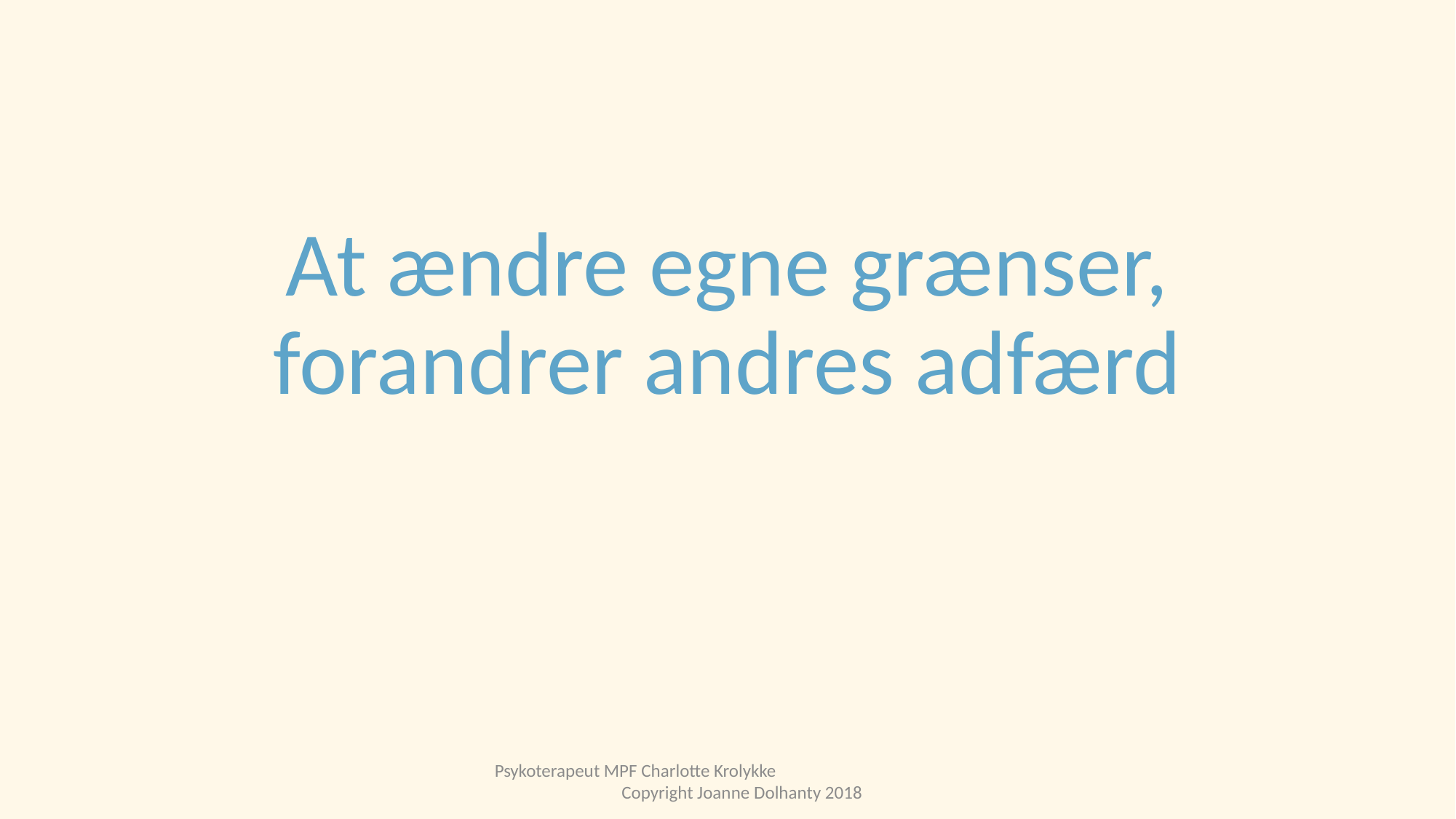

# At ændre egne grænser, forandrer andres adfærd
Psykoterapeut MPF Charlotte Krolykke                                                    Copyright Joanne Dolhanty 2018